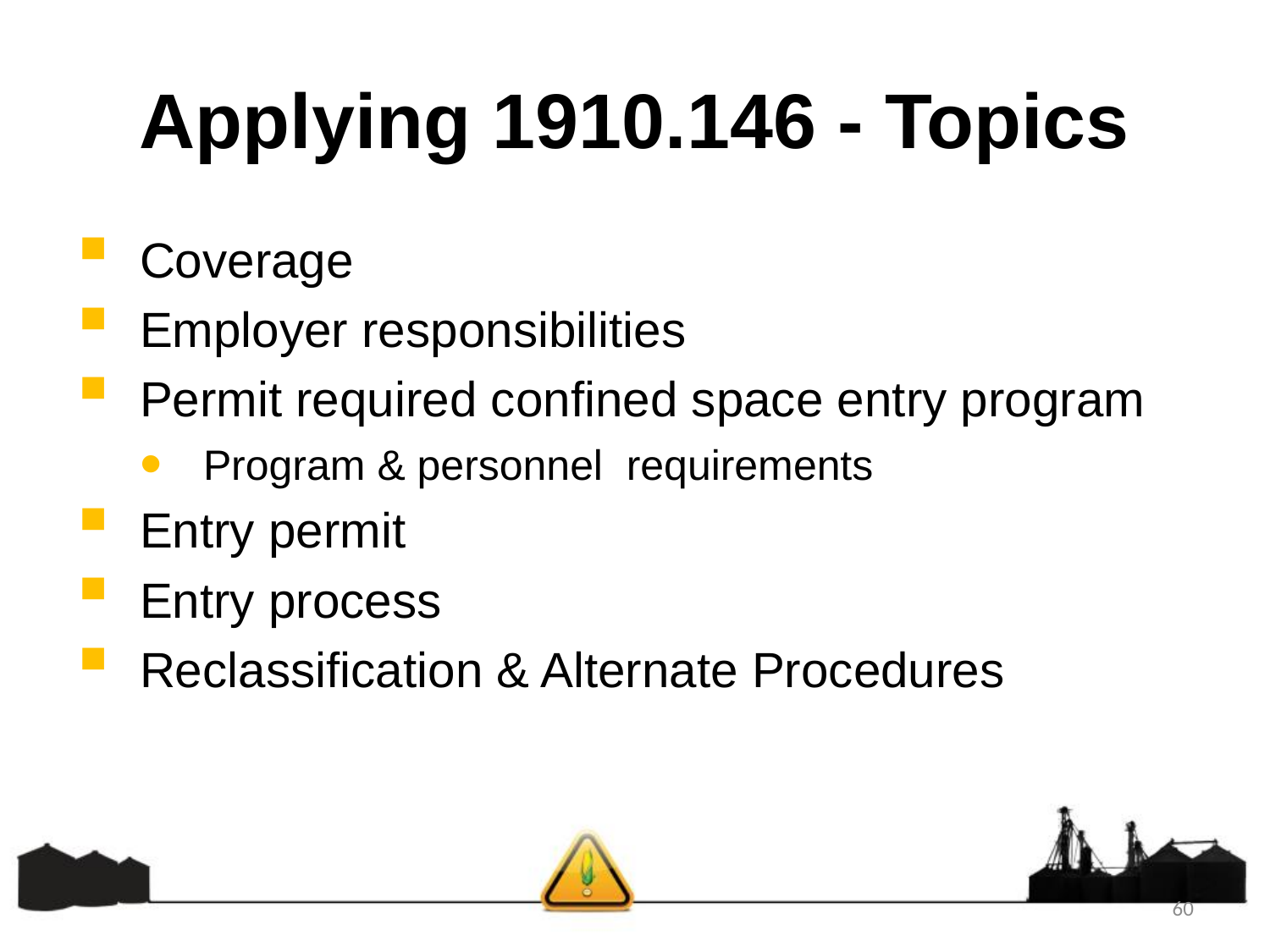

# Applying 1910.146 - Topics
Coverage
Employer responsibilities
Permit required confined space entry program
Program & personnel  requirements
Entry permit
Entry process
Reclassification & Alternate Procedures
60